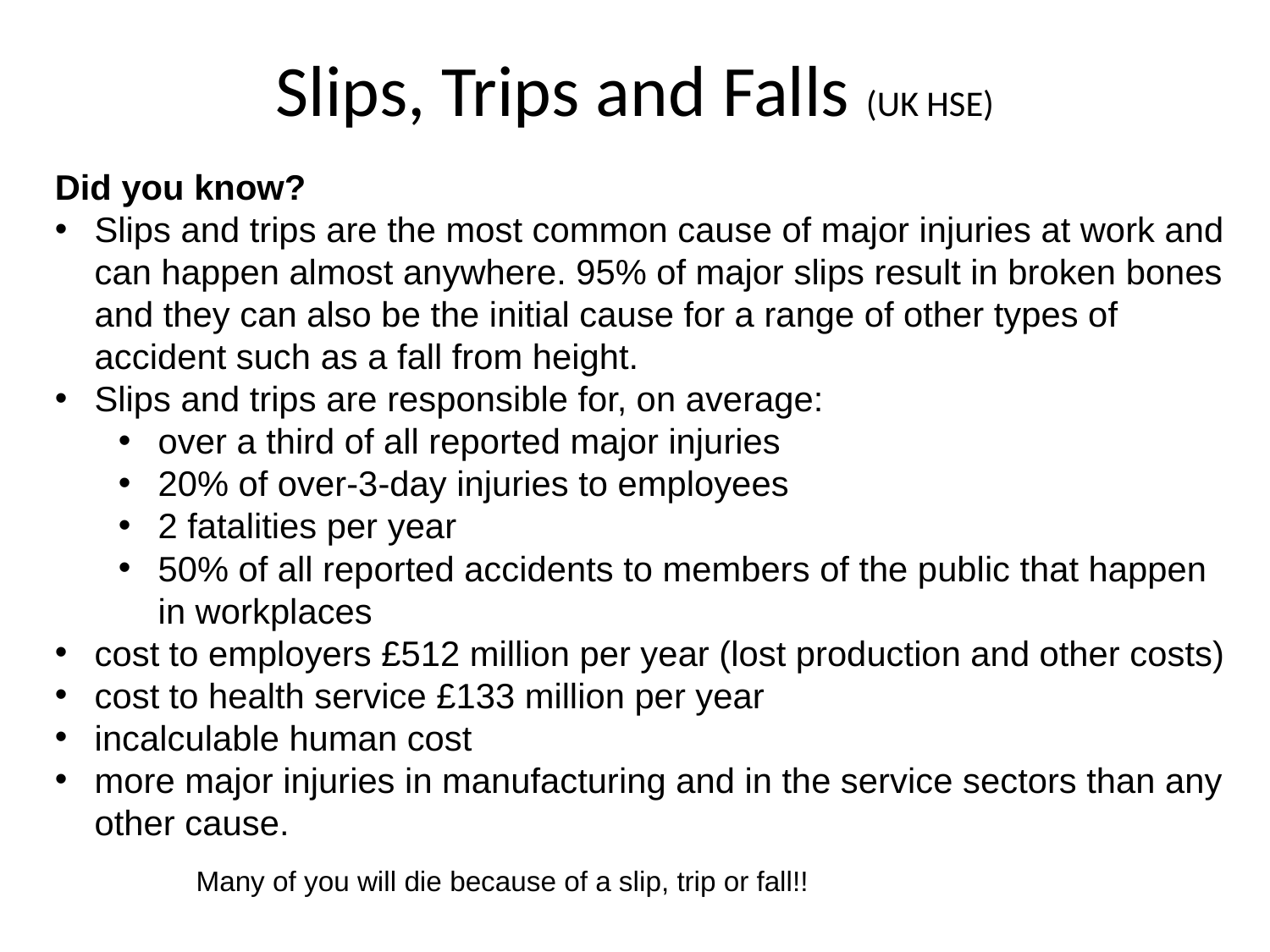

# Slips, Trips and Falls (UK HSE)
Did you know?
Slips and trips are the most common cause of major injuries at work and can happen almost anywhere. 95% of major slips result in broken bones and they can also be the initial cause for a range of other types of accident such as a fall from height.
Slips and trips are responsible for, on average:
over a third of all reported major injuries
20% of over-3-day injuries to employees
2 fatalities per year
50% of all reported accidents to members of the public that happen in workplaces
cost to employers £512 million per year (lost production and other costs)
cost to health service £133 million per year
incalculable human cost
more major injuries in manufacturing and in the service sectors than any other cause.
Many of you will die because of a slip, trip or fall!!